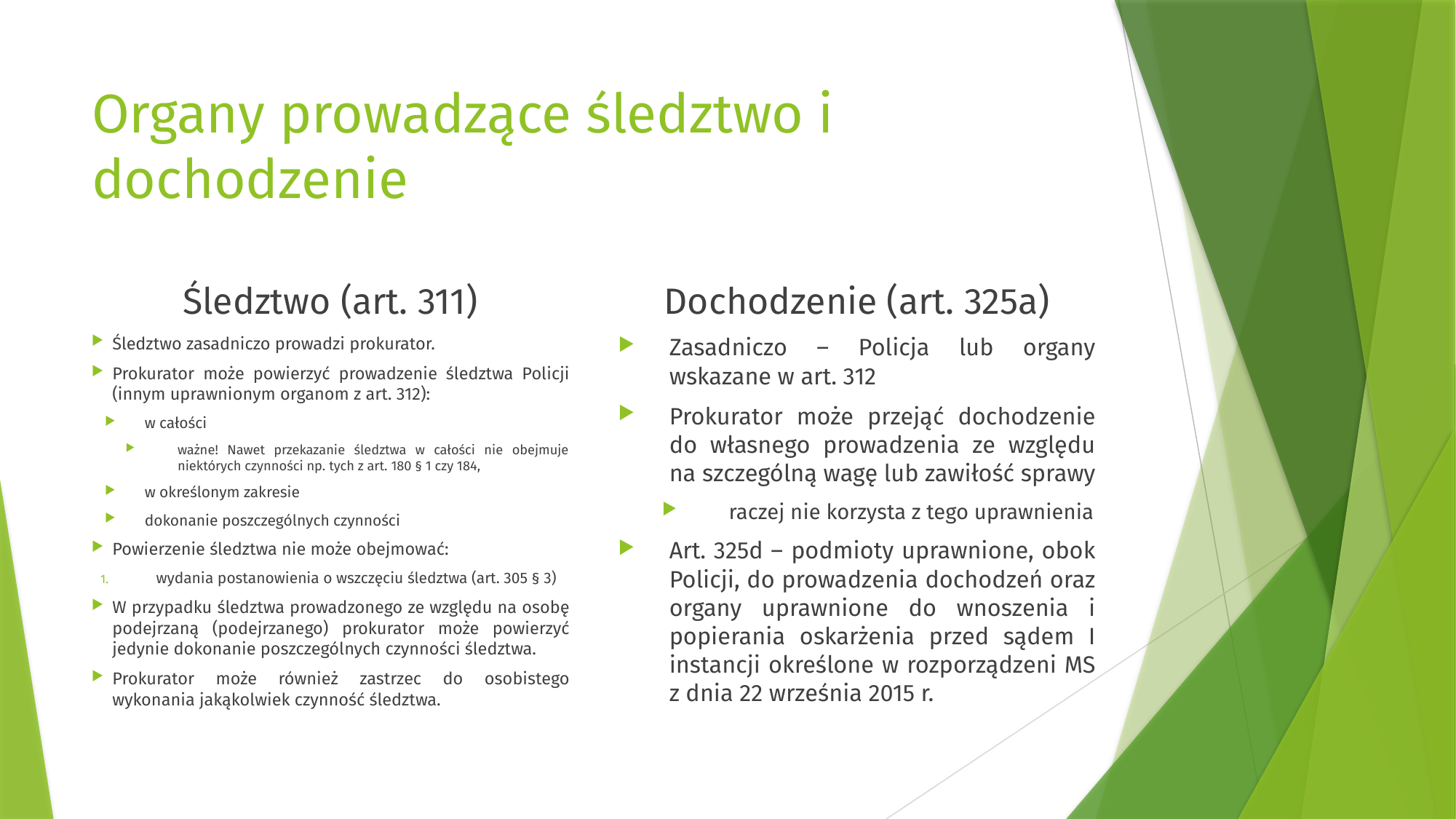

# Organy prowadzące śledztwo i dochodzenie
Śledztwo (art. 311)
Dochodzenie (art. 325a)
Śledztwo zasadniczo prowadzi prokurator.
Prokurator może powierzyć prowadzenie śledztwa Policji (innym uprawnionym organom z art. 312):
w całości
ważne! Nawet przekazanie śledztwa w całości nie obejmuje niektórych czynności np. tych z art. 180 § 1 czy 184,
w określonym zakresie
dokonanie poszczególnych czynności
Powierzenie śledztwa nie może obejmować:
wydania postanowienia o wszczęciu śledztwa (art. 305 § 3)
W przypadku śledztwa prowadzonego ze względu na osobę podejrzaną (podejrzanego) prokurator może powierzyć jedynie dokonanie poszczególnych czynności śledztwa.
Prokurator może również zastrzec do osobistego wykonania jakąkolwiek czynność śledztwa.

Zasadniczo – Policja lub organy wskazane w art. 312
Prokurator może przejąć dochodzenie do własnego prowadzenia ze względu na szczególną wagę lub zawiłość sprawy
raczej nie korzysta z tego uprawnienia
Art. 325d – podmioty uprawnione, obok Policji, do prowadzenia dochodzeń oraz organy uprawnione do wnoszenia i popierania oskarżenia przed sądem I instancji określone w rozporządzeni MS z dnia 22 września 2015 r.